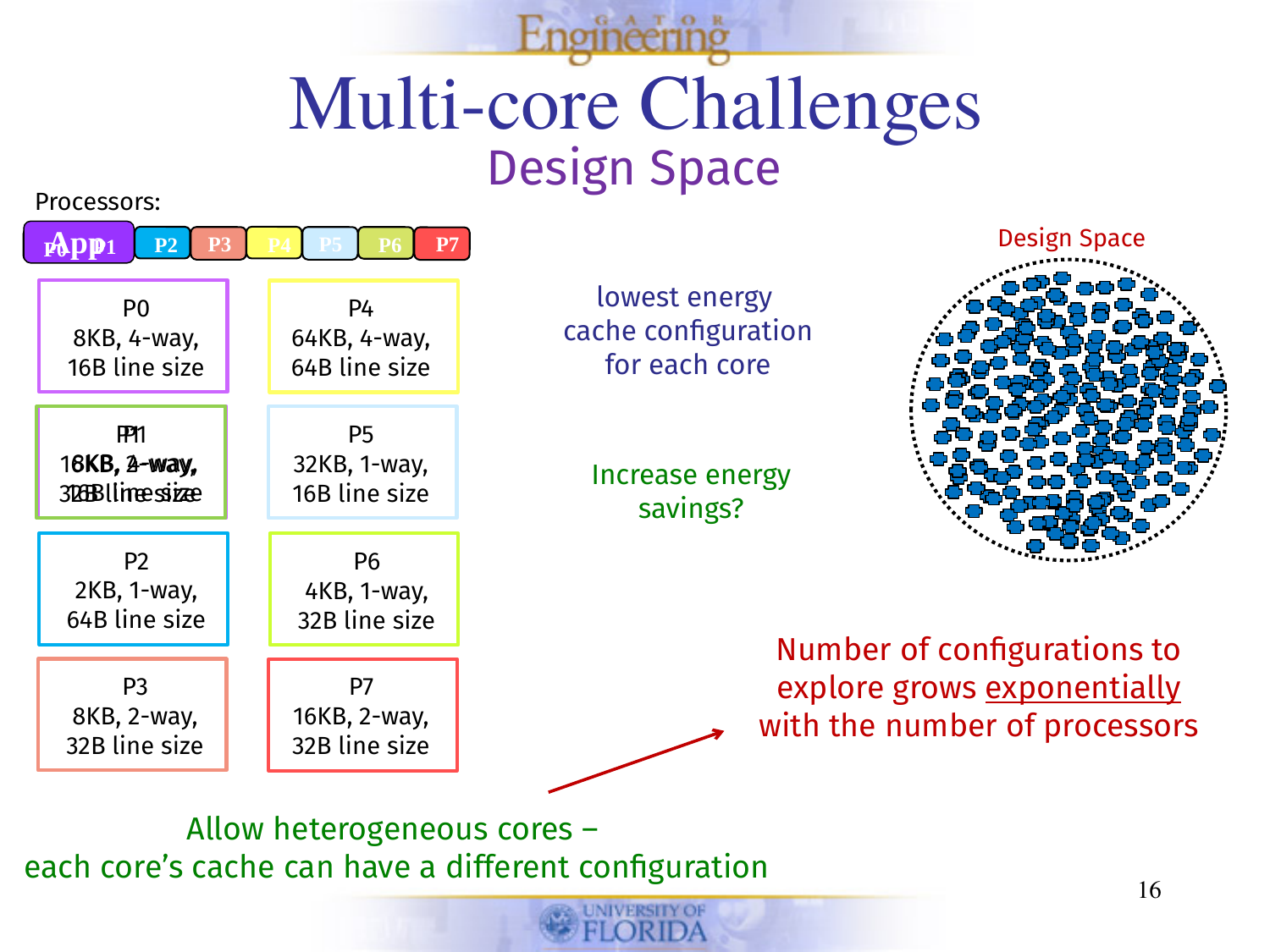

# Multi-core Challenges
Design Space
Processors:

App

Design Space

P3
P5
P7
P2
P4
P6
P1
P0

lowest energy
cache configuration
for each core

P0
8KB, 4-way,
16B line size

P4
64KB, 4-way,
64B line size

P1
8KB, 4-way,
16B line size

P1
16KB, 2-way,
32B line size

P5
32KB, 1-way,
16B line size

Increase energy savings?

P2
2KB, 1-way,
64B line size

P6
4KB, 1-way,
32B line size
Number of configurations to explore grows exponentially with the number of processors

P3
8KB, 2-way,
32B line size

P7
16KB, 2-way,
32B line size
Allow heterogeneous cores –
each core’s cache can have a different configuration
16